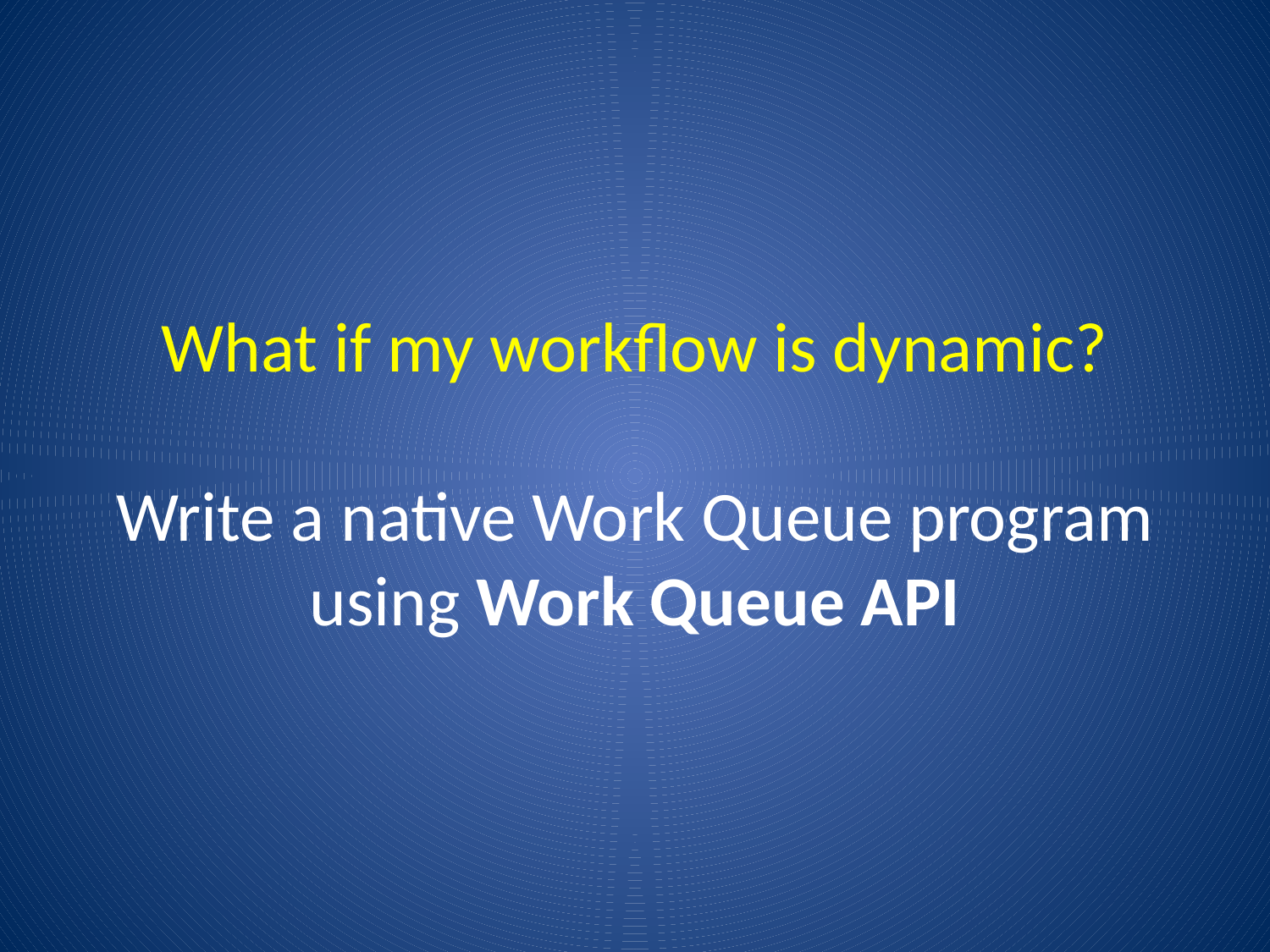

What if my workflow is dynamic?
Write a native Work Queue program
using Work Queue API